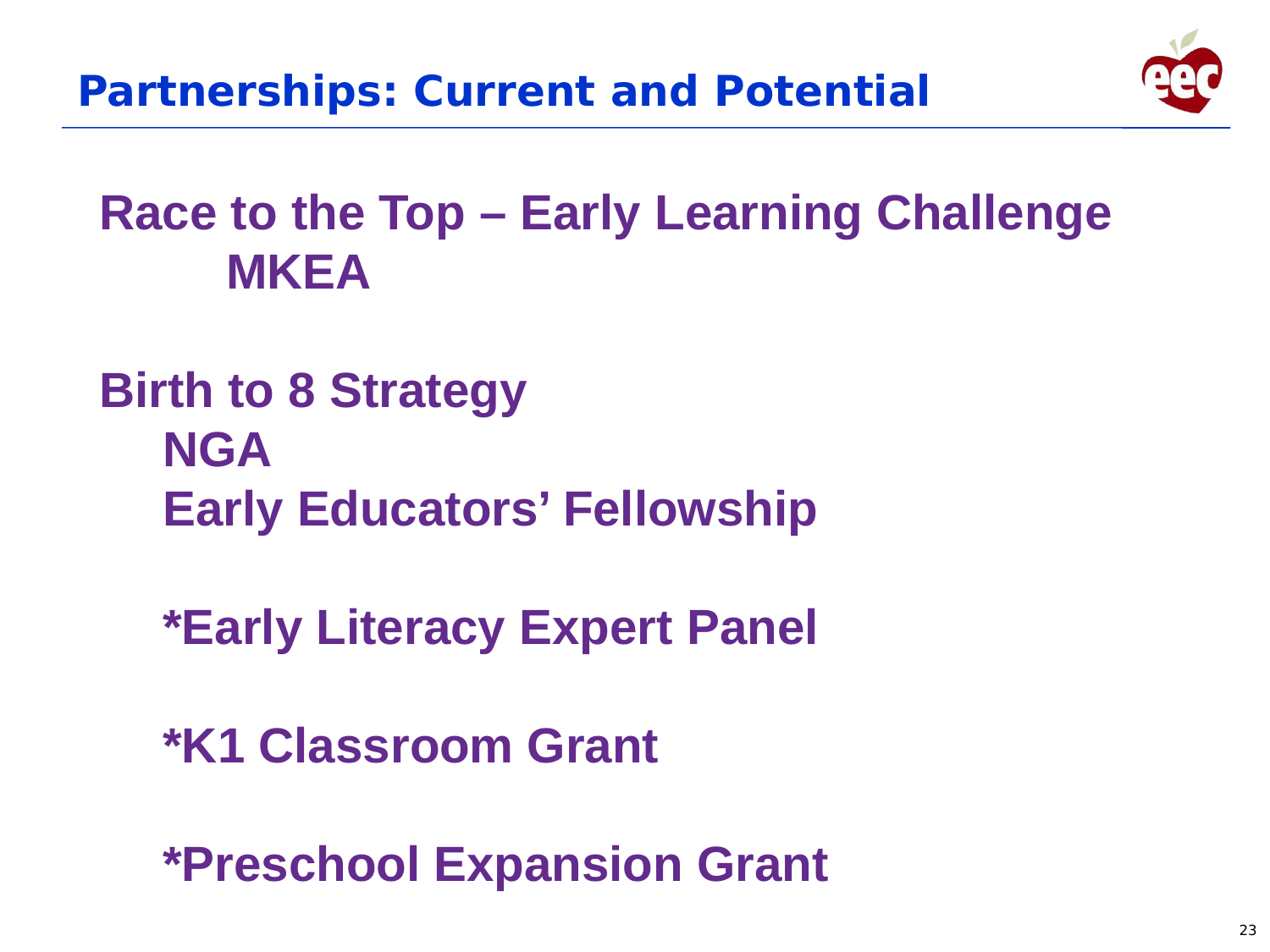

Partnerships: Current and Potential
Race to the Top – Early Learning Challenge
	MKEA

Birth to 8 Strategy
NGA
Early Educators’ Fellowship

*Early Literacy Expert Panel

*K1 Classroom Grant

*Preschool Expansion Grant
23